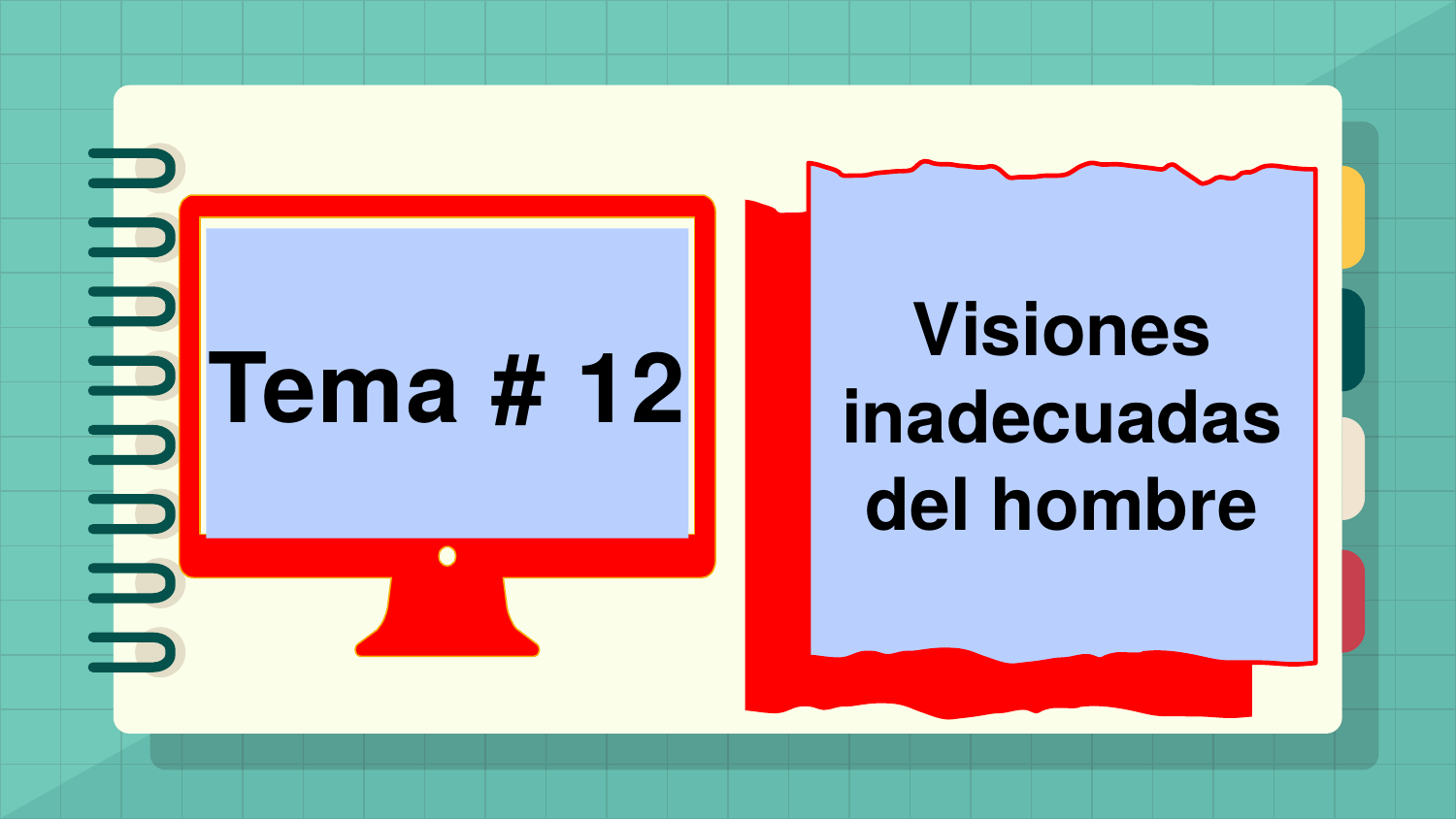

Visiones inadecuadas del hombre

Tema # 12